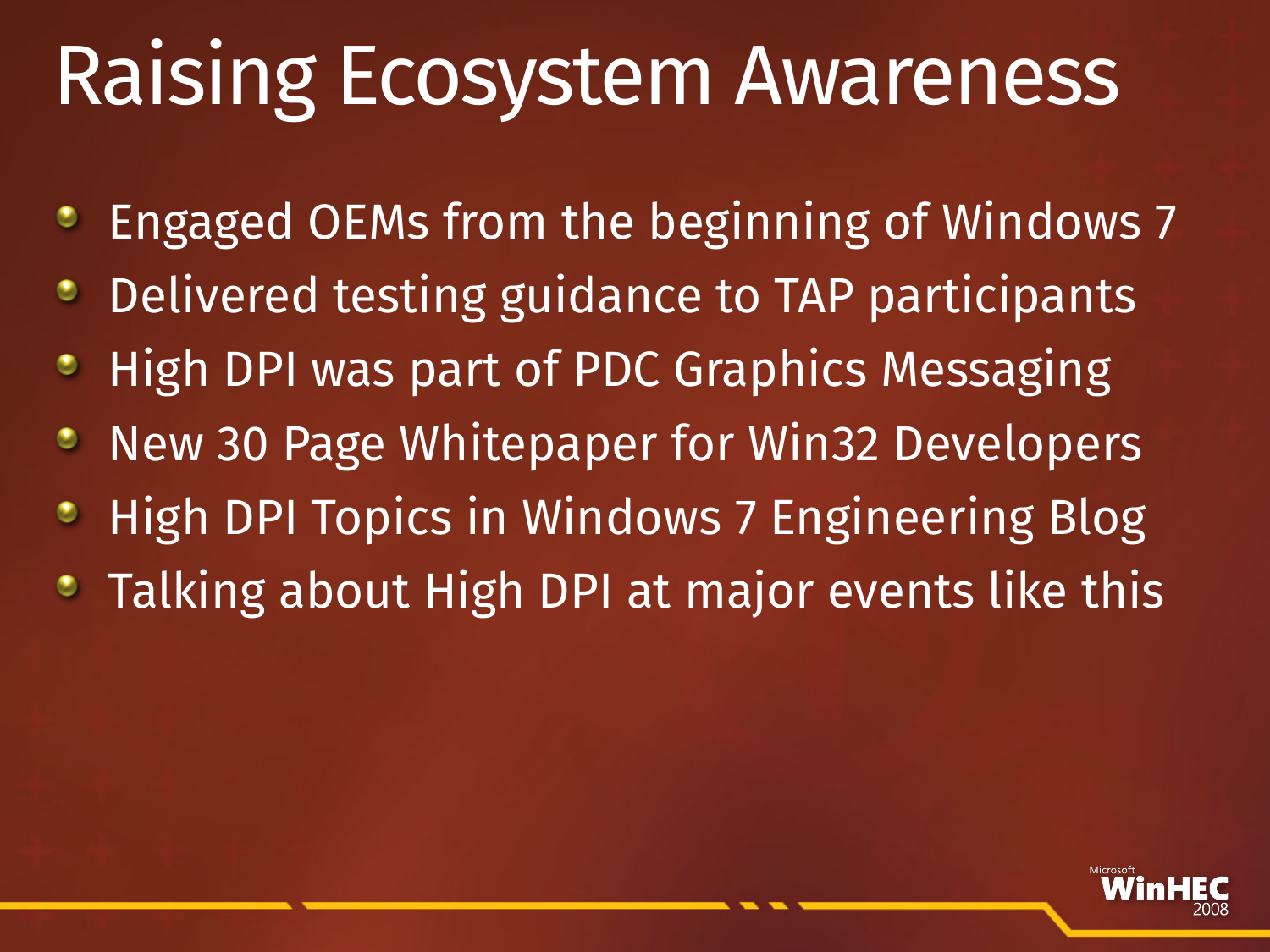

# Raising Ecosystem Awareness
Engaged OEMs from the beginning of Windows 7
Delivered testing guidance to TAP participants
High DPI was part of PDC Graphics Messaging
New 30 Page Whitepaper for Win32 Developers
High DPI Topics in Windows 7 Engineering Blog
Talking about High DPI at major events like this